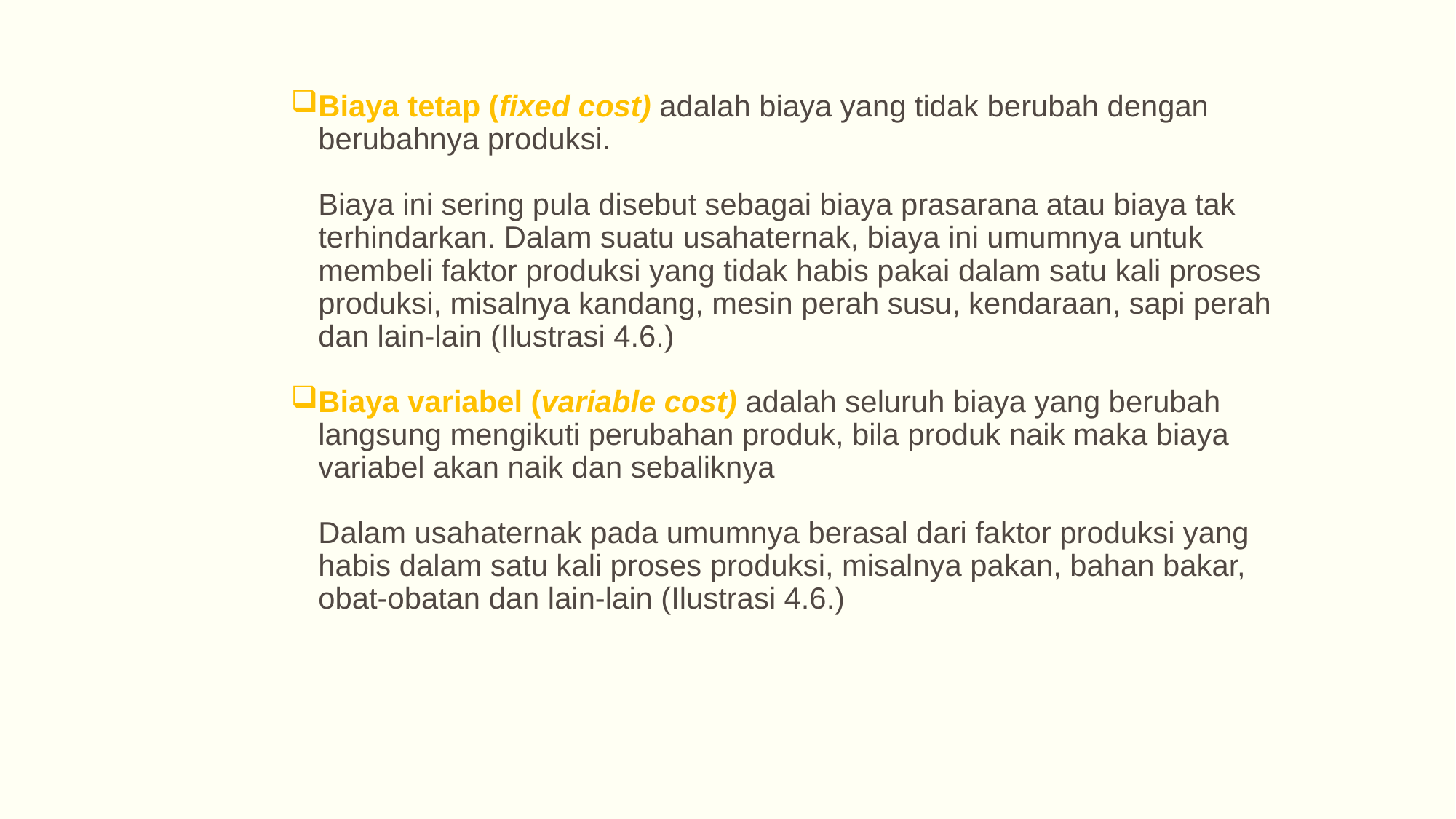

Biaya tetap (fixed cost) adalah biaya yang tidak berubah dengan berubahnya produksi.

	Biaya ini sering pula disebut sebagai biaya prasarana atau biaya tak terhindarkan. Dalam suatu usahaternak, biaya ini umumnya untuk membeli faktor produksi yang tidak habis pakai dalam satu kali proses produksi, misalnya kandang, mesin perah susu, kendaraan, sapi perah dan lain-lain (Ilustrasi 4.6.)

Biaya variabel (variable cost) adalah seluruh biaya yang berubah langsung mengikuti perubahan produk, bila produk naik maka biaya variabel akan naik dan sebaliknya

	Dalam usahaternak pada umumnya berasal dari faktor produksi yang habis dalam satu kali proses produksi, misalnya pakan, bahan bakar, obat-obatan dan lain-lain (Ilustrasi 4.6.)